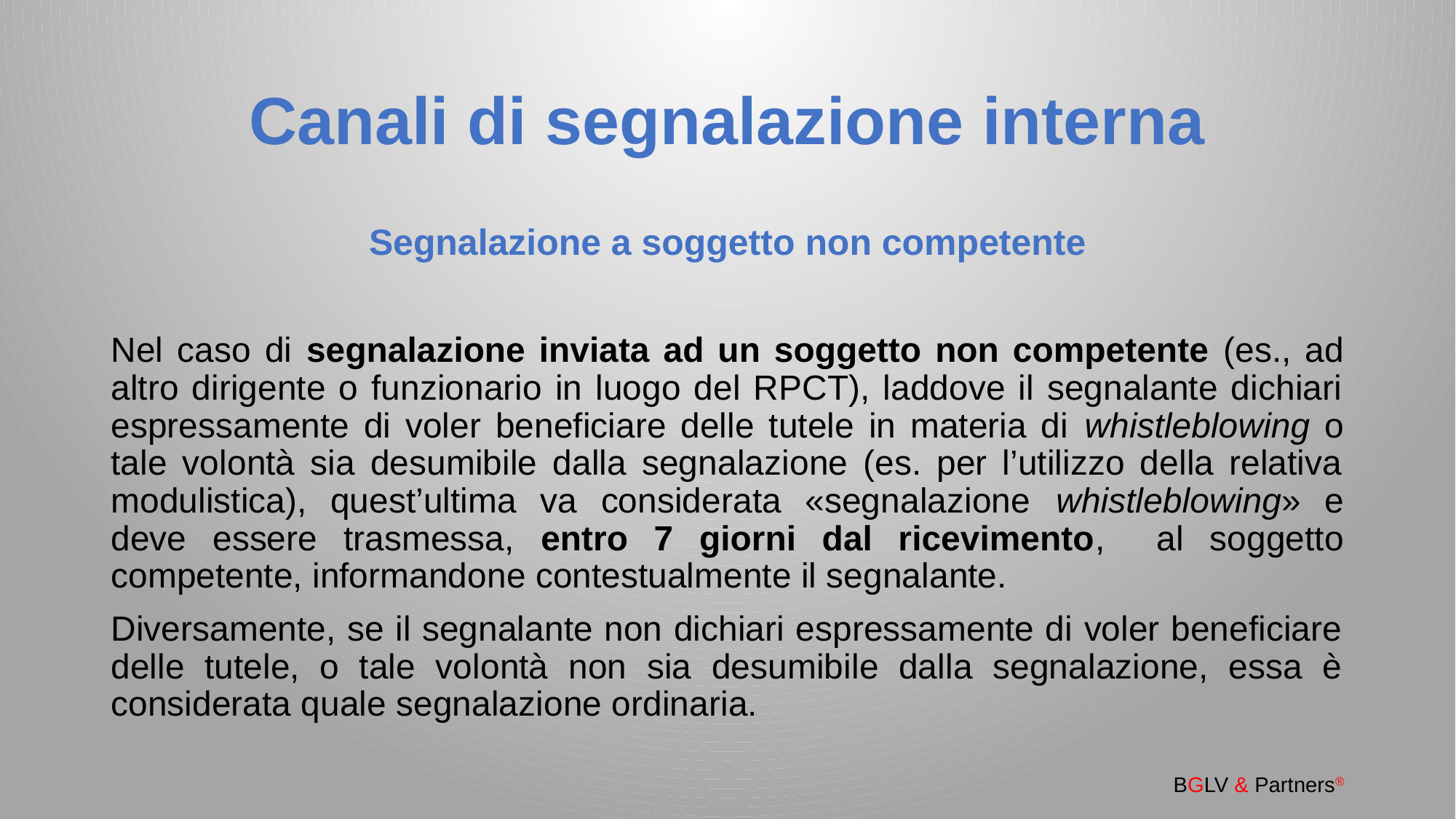

# Canali di segnalazione interna
Segnalazione a soggetto non competente

Nel caso di segnalazione inviata ad un soggetto non competente (es., ad altro dirigente o funzionario in luogo del RPCT), laddove il segnalante dichiari espressamente di voler beneficiare delle tutele in materia di whistleblowing o tale volontà sia desumibile dalla segnalazione (es. per l’utilizzo della relativa modulistica), quest’ultima va considerata «segnalazione whistleblowing» e deve essere trasmessa, entro 7 giorni dal ricevimento,  al soggetto competente, informandone contestualmente il segnalante.
Diversamente, se il segnalante non dichiari espressamente di voler beneficiare delle tutele, o tale volontà non sia desumibile dalla segnalazione, essa è considerata quale segnalazione ordinaria.
BGLV & Partners®